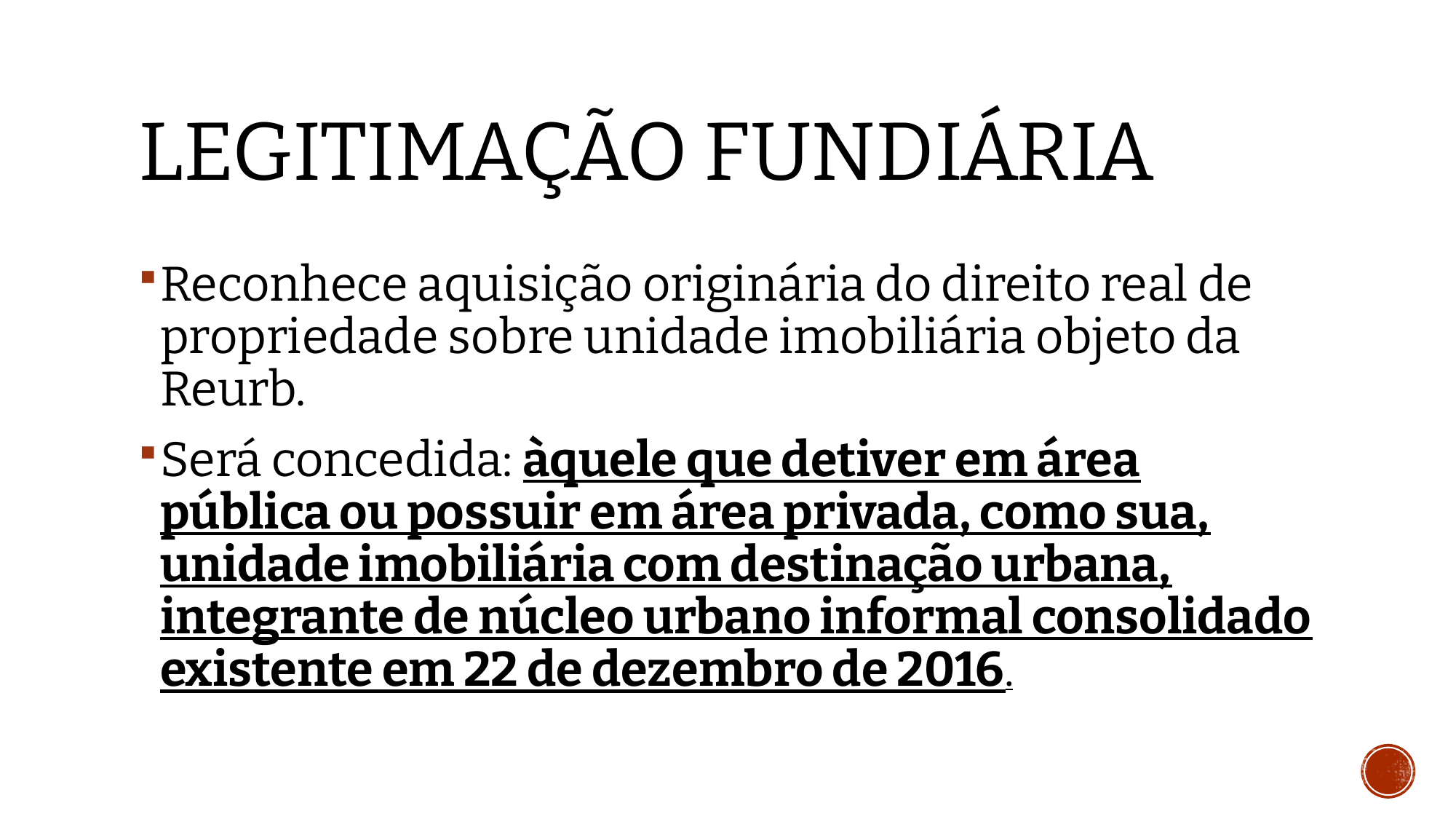

# Legitimação fundiária
Reconhece aquisição originária do direito real de propriedade sobre unidade imobiliária objeto da Reurb.
Será concedida: àquele que detiver em área pública ou possuir em área privada, como sua, unidade imobiliária com destinação urbana, integrante de núcleo urbano informal consolidado existente em 22 de dezembro de 2016.